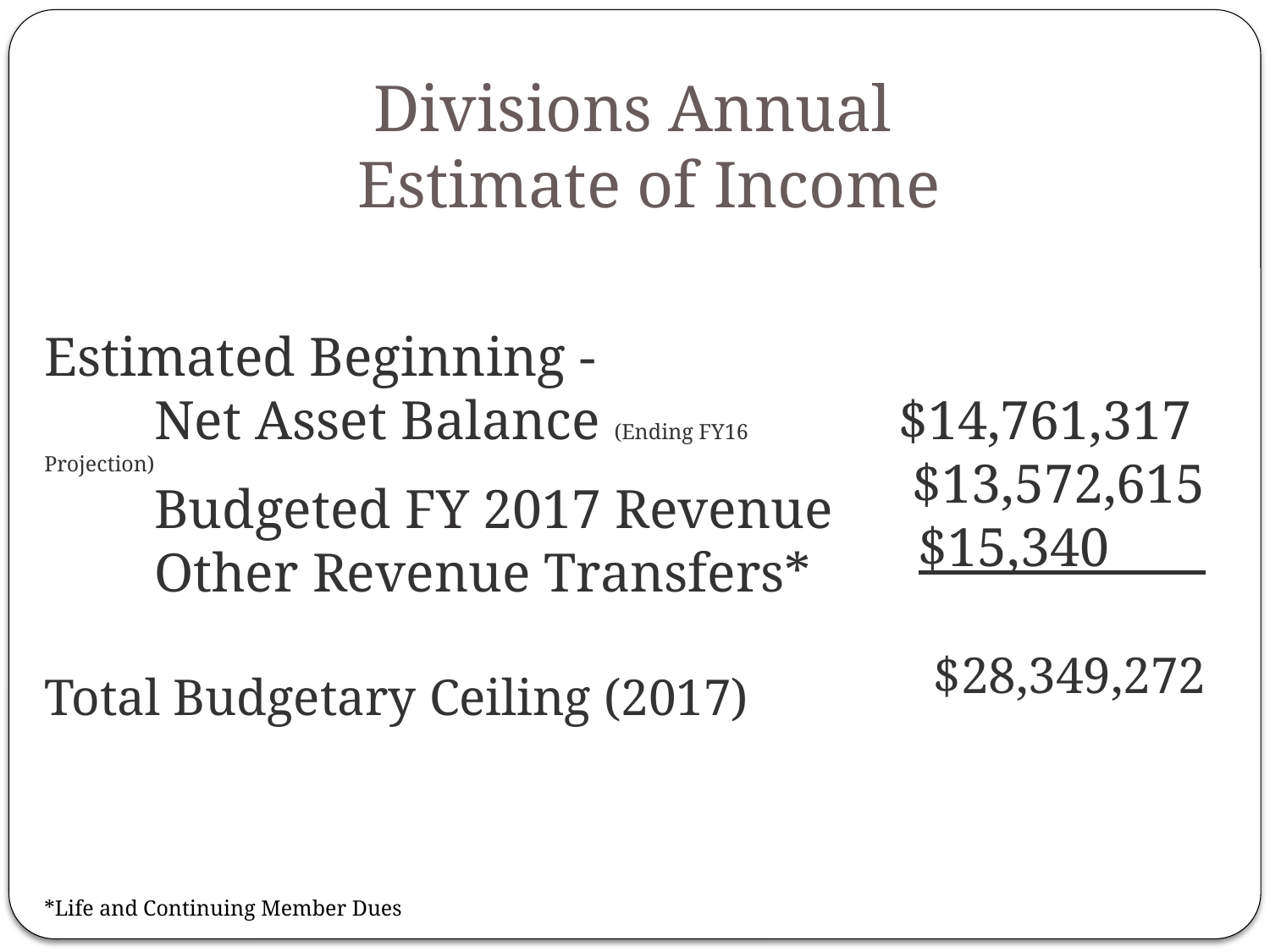

Divisions Annual
Estimate of Income
Estimated Beginning -
        Net Asset Balance (Ending FY16 Projection)
        Budgeted FY 2017 Revenue
        Other Revenue Transfers*

Total Budgetary Ceiling (2017)

$14,761,317
$13,572,615
$15,340

	$28,349,272
*Life and Continuing Member Dues